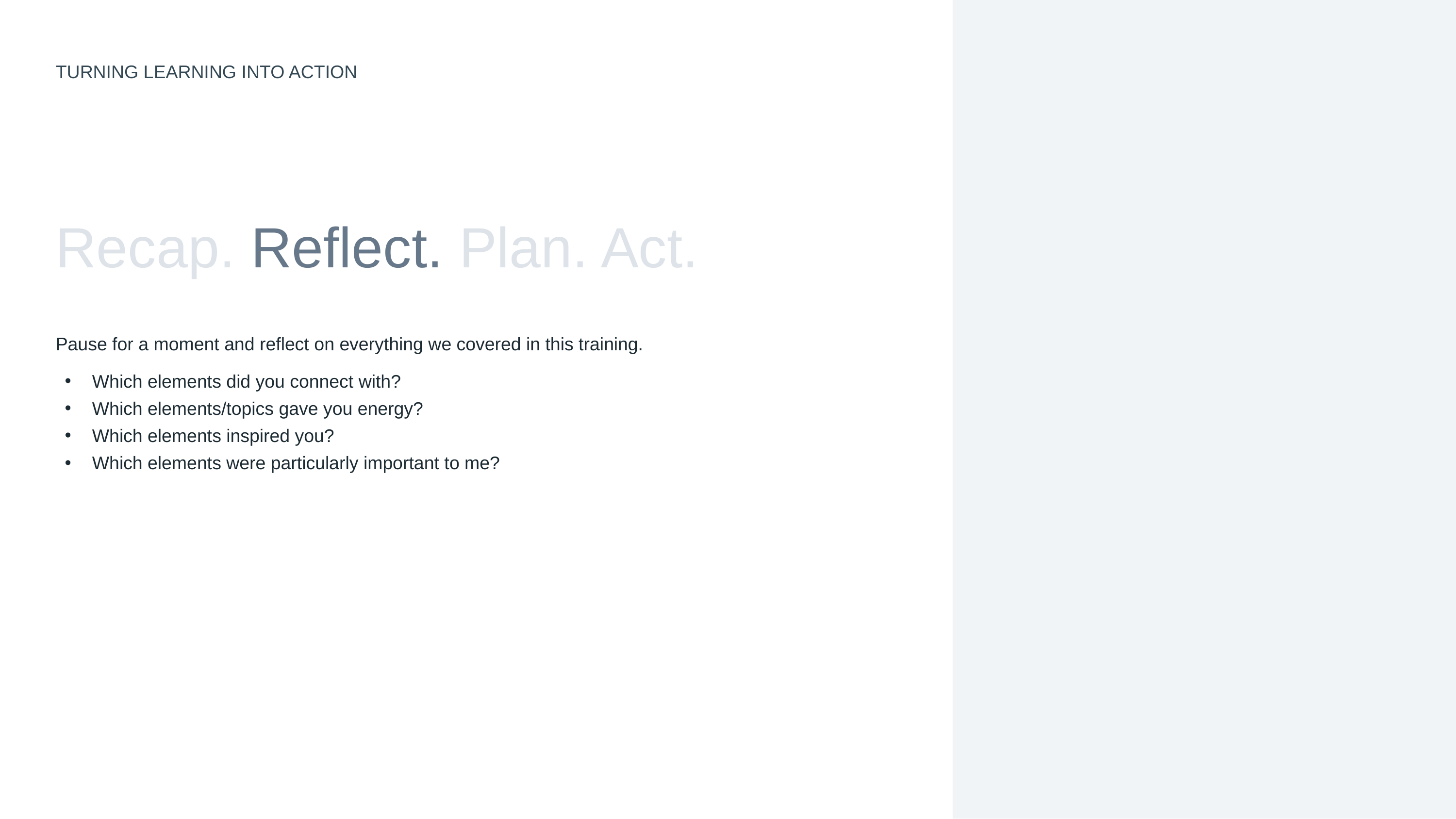

TURNING LEARNING INTO ACTION
# Recap. Reflect. Plan. Act.
Pause for a moment and reflect on everything we covered in this training.
Which elements did you connect with?
Which elements/topics gave you energy?
Which elements inspired you?
Which elements were particularly important to me?